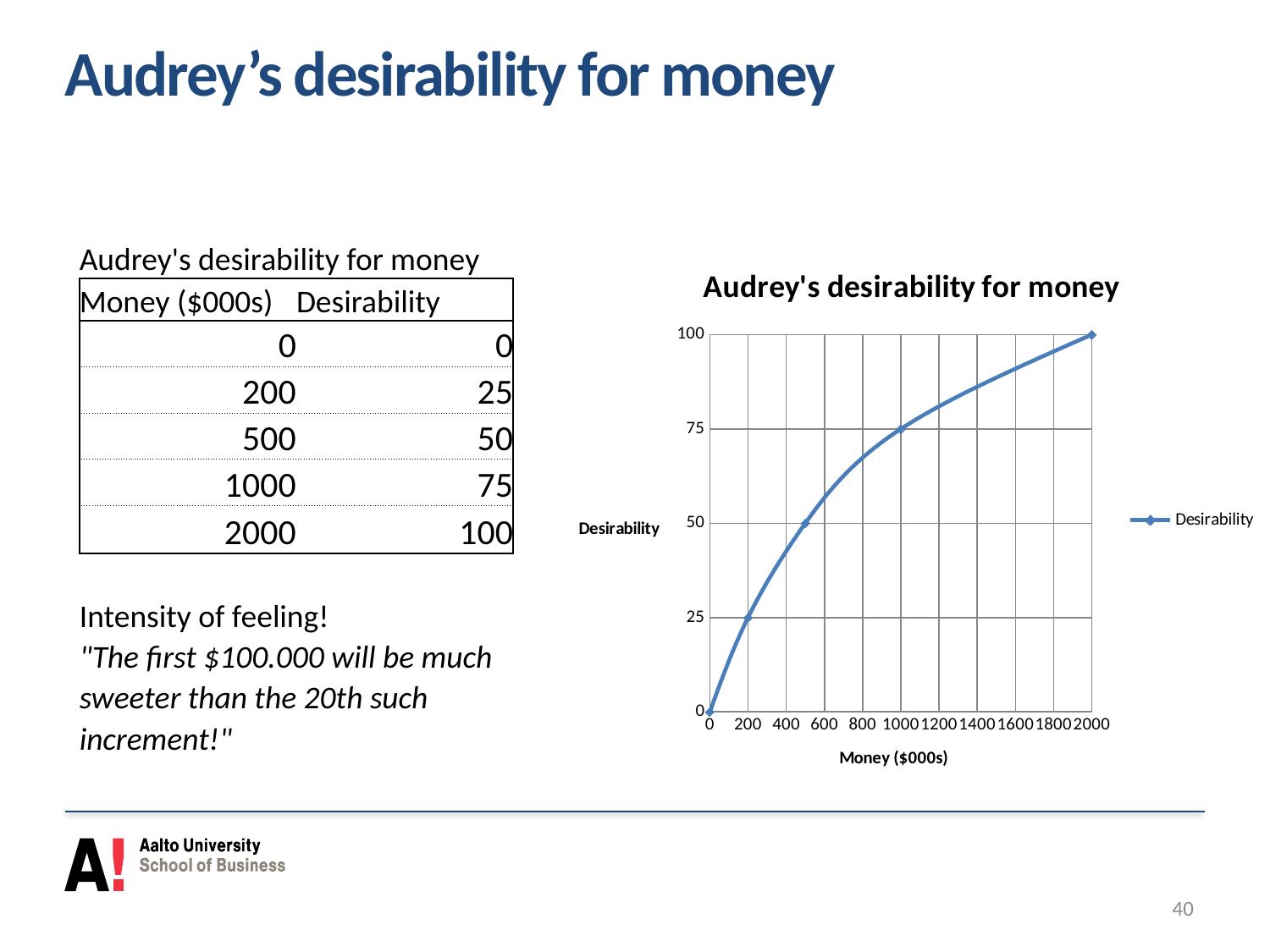

# Audrey’s desirability for money
| Audrey's desirability for money |  |
| --- | --- |
| Money ($000s) | Desirability |
| 0 | 0 |
| 200 | 25 |
| 500 | 50 |
| 1000 | 75 |
| 2000 | 100 |
|  |  |
| Intensity of feeling! |  |
| "The first $100.000 will be much |  |
| sweeter than the 20th such |  |
| increment!" |  |

### Chart:

| Category | Desirability |
|---|---|
40